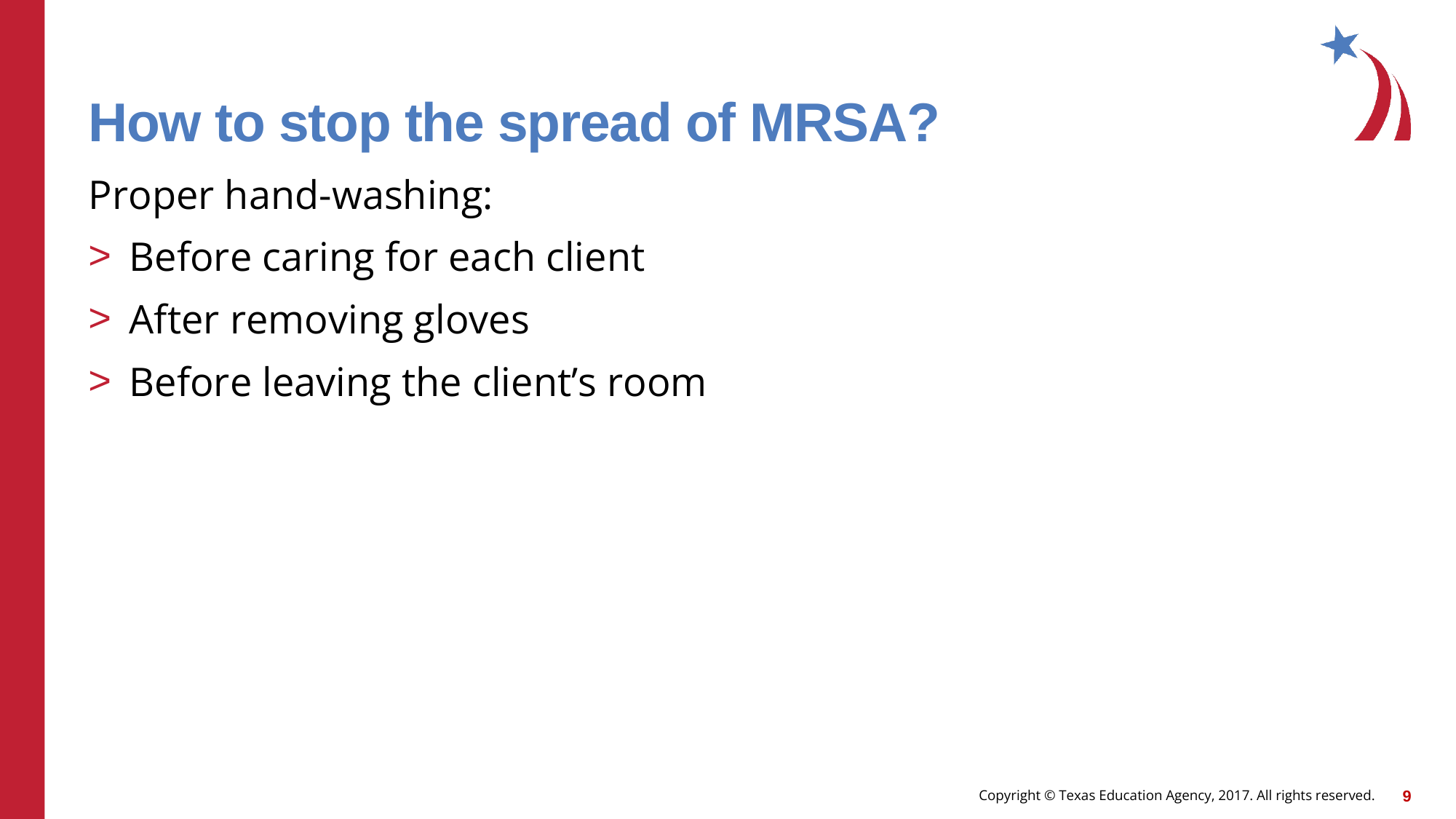

# How to stop the spread of MRSA?
Proper hand-washing:
Before caring for each client
After removing gloves
Before leaving the client’s room